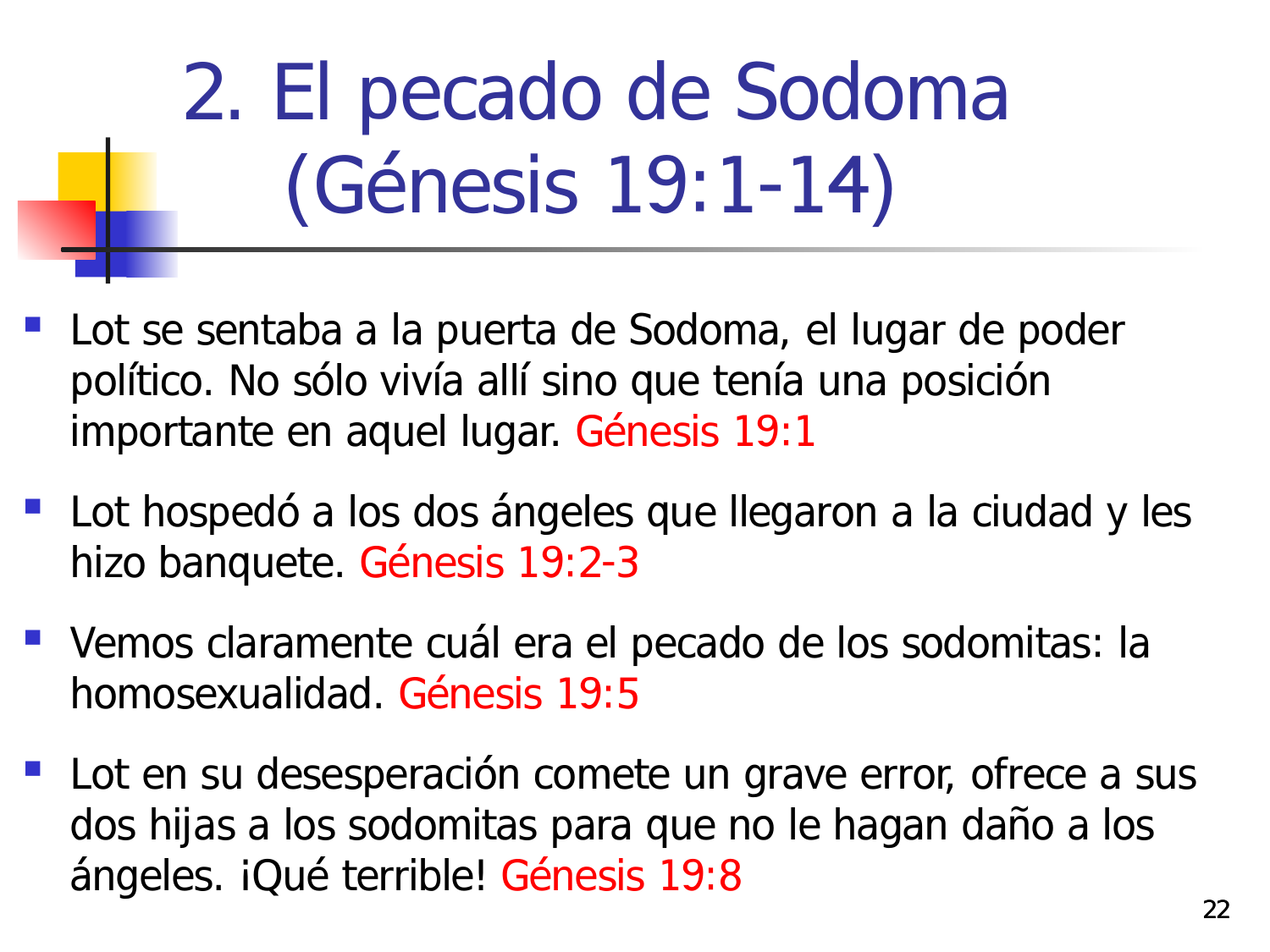

# 2. El pecado de Sodoma (Génesis 19:1-14)
Lot se sentaba a la puerta de Sodoma, el lugar de poder político. No sólo vivía allí sino que tenía una posición importante en aquel lugar. Génesis 19:1
Lot hospedó a los dos ángeles que llegaron a la ciudad y les hizo banquete. Génesis 19:2-3
Vemos claramente cuál era el pecado de los sodomitas: la homosexualidad. Génesis 19:5
Lot en su desesperación comete un grave error, ofrece a sus dos hijas a los sodomitas para que no le hagan daño a los ángeles. ¡Qué terrible! Génesis 19:8

22
22